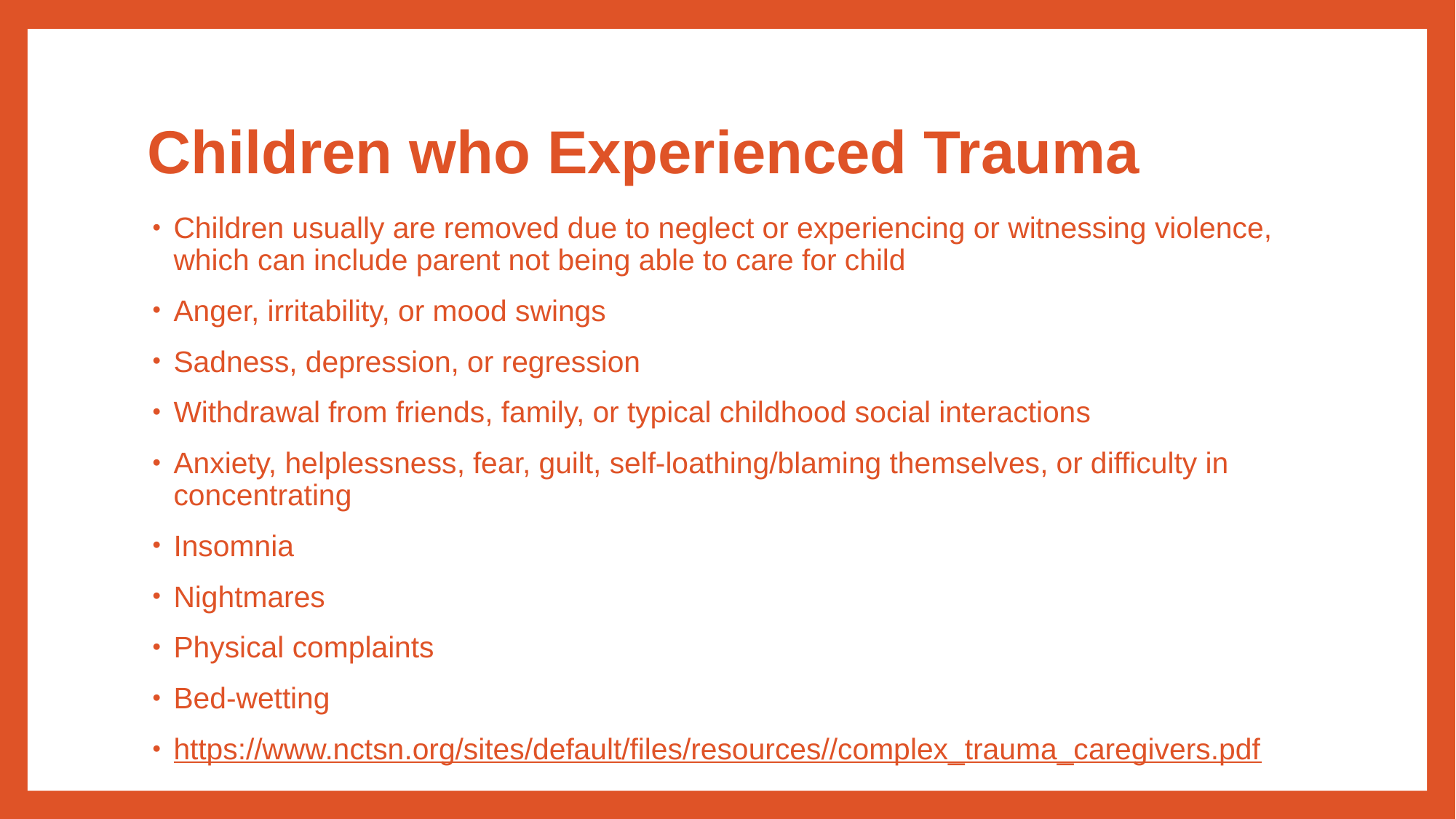

# Children who Experienced Trauma
Children usually are removed due to neglect or experiencing or witnessing violence, which can include parent not being able to care for child
Anger, irritability, or mood swings
Sadness, depression, or regression
Withdrawal from friends, family, or typical childhood social interactions
Anxiety, helplessness, fear, guilt, self-loathing/blaming themselves, or difficulty in concentrating
Insomnia
Nightmares
Physical complaints
Bed-wetting
https://www.nctsn.org/sites/default/files/resources//complex_trauma_caregivers.pdf